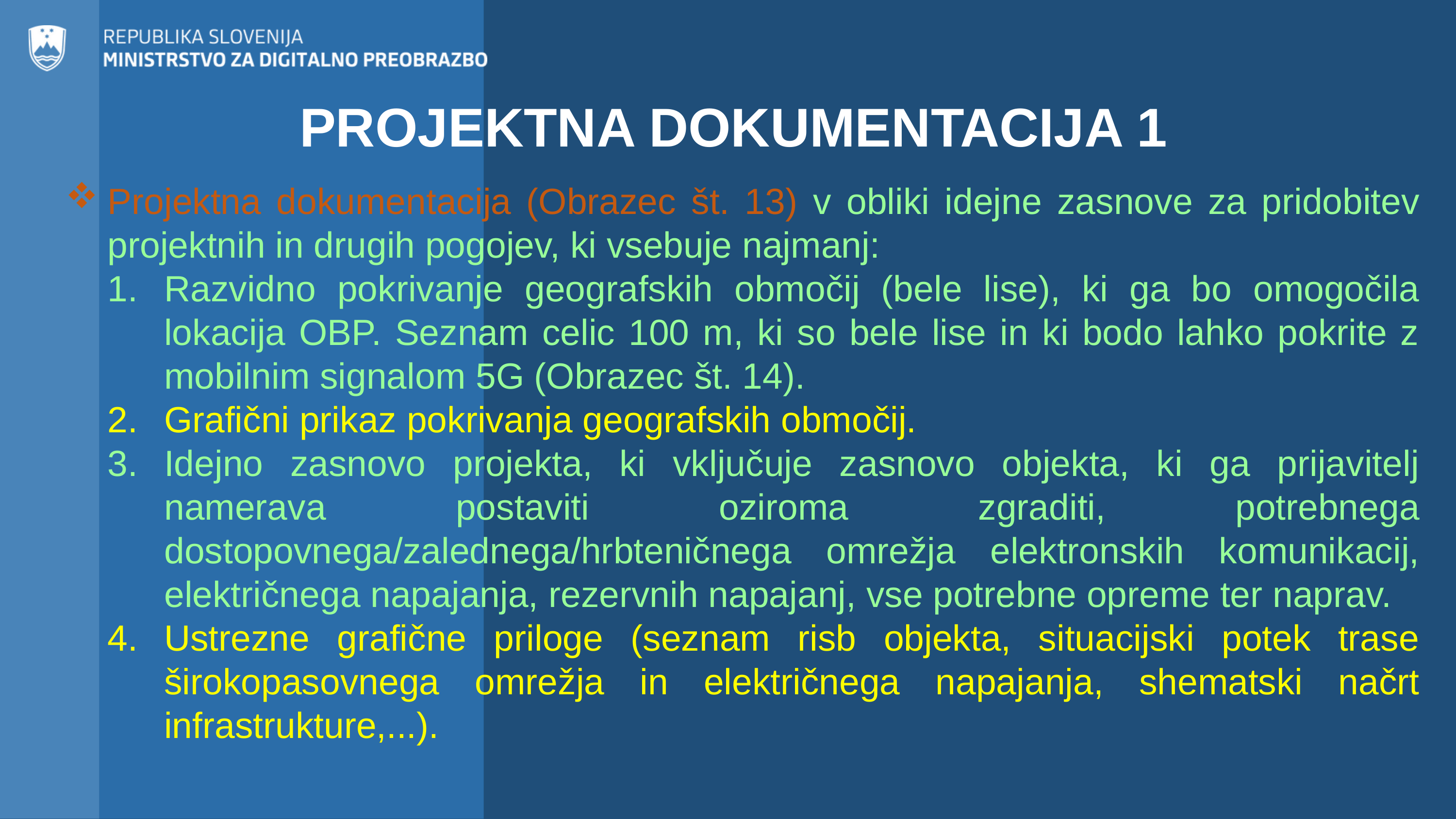

PROJEKTNA DOKUMENTACIJA 1
Projektna dokumentacija (Obrazec št. 13) v obliki idejne zasnove za pridobitev projektnih in drugih pogojev, ki vsebuje najmanj:
Razvidno pokrivanje geografskih območij (bele lise), ki ga bo omogočila lokacija OBP. Seznam celic 100 m, ki so bele lise in ki bodo lahko pokrite z mobilnim signalom 5G (Obrazec št. 14).
Grafični prikaz pokrivanja geografskih območij.
Idejno zasnovo projekta, ki vključuje zasnovo objekta, ki ga prijavitelj namerava postaviti oziroma zgraditi, potrebnega dostopovnega/zalednega/hrbteničnega omrežja elektronskih komunikacij, električnega napajanja, rezervnih napajanj, vse potrebne opreme ter naprav.
Ustrezne grafične priloge (seznam risb objekta, situacijski potek trase širokopasovnega omrežja in električnega napajanja, shematski načrt infrastrukture,...).